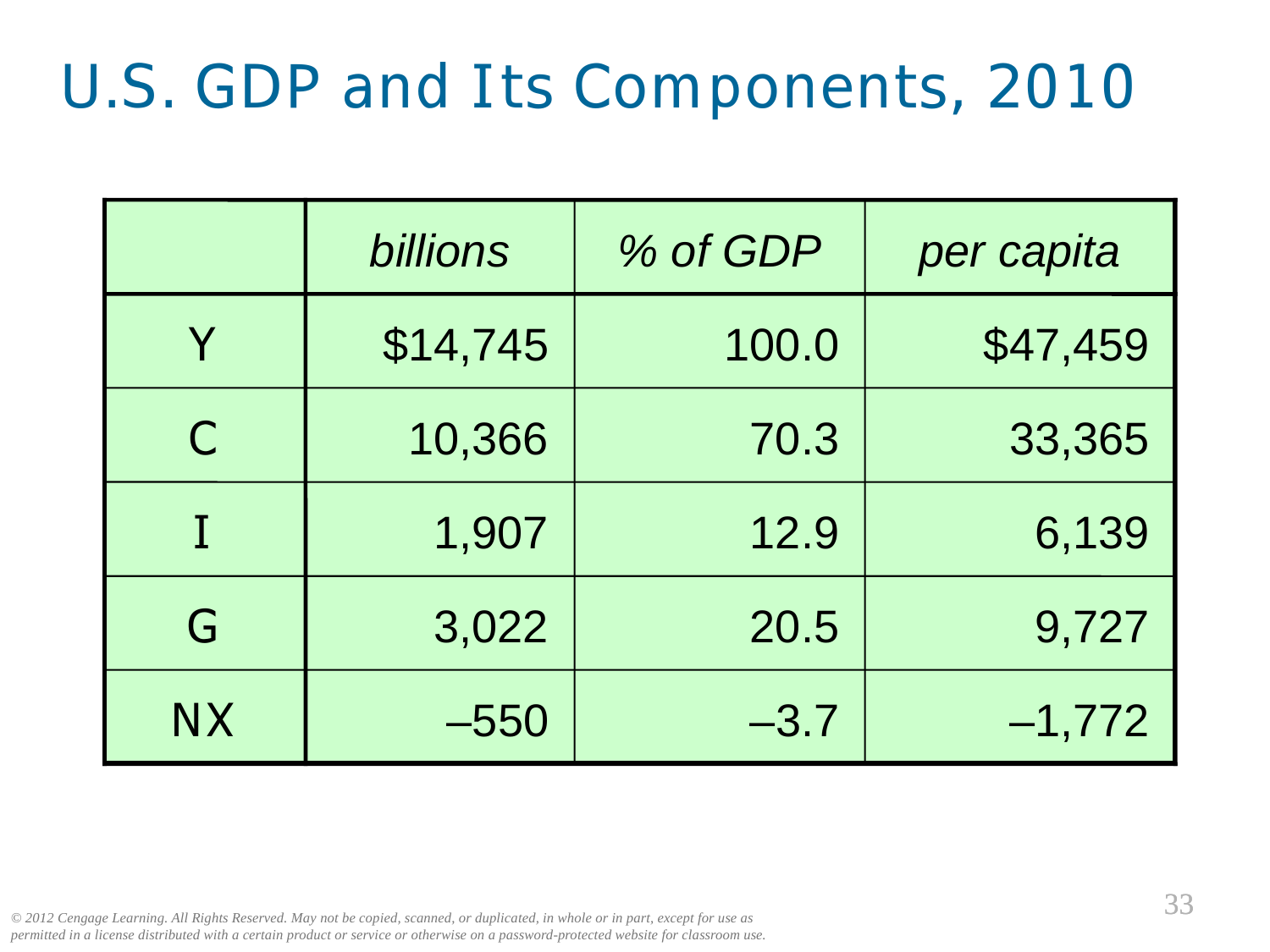

U.S. GDP and Its Components, 2010

Y
C
I
G
NX

billions
$14,745
10,366
1,907
3,022
–550

% of GDP
100.0
70.3
12.9
20.5
–3.7

per capita
$47,459
33,365
6,139
9,727
–1,772